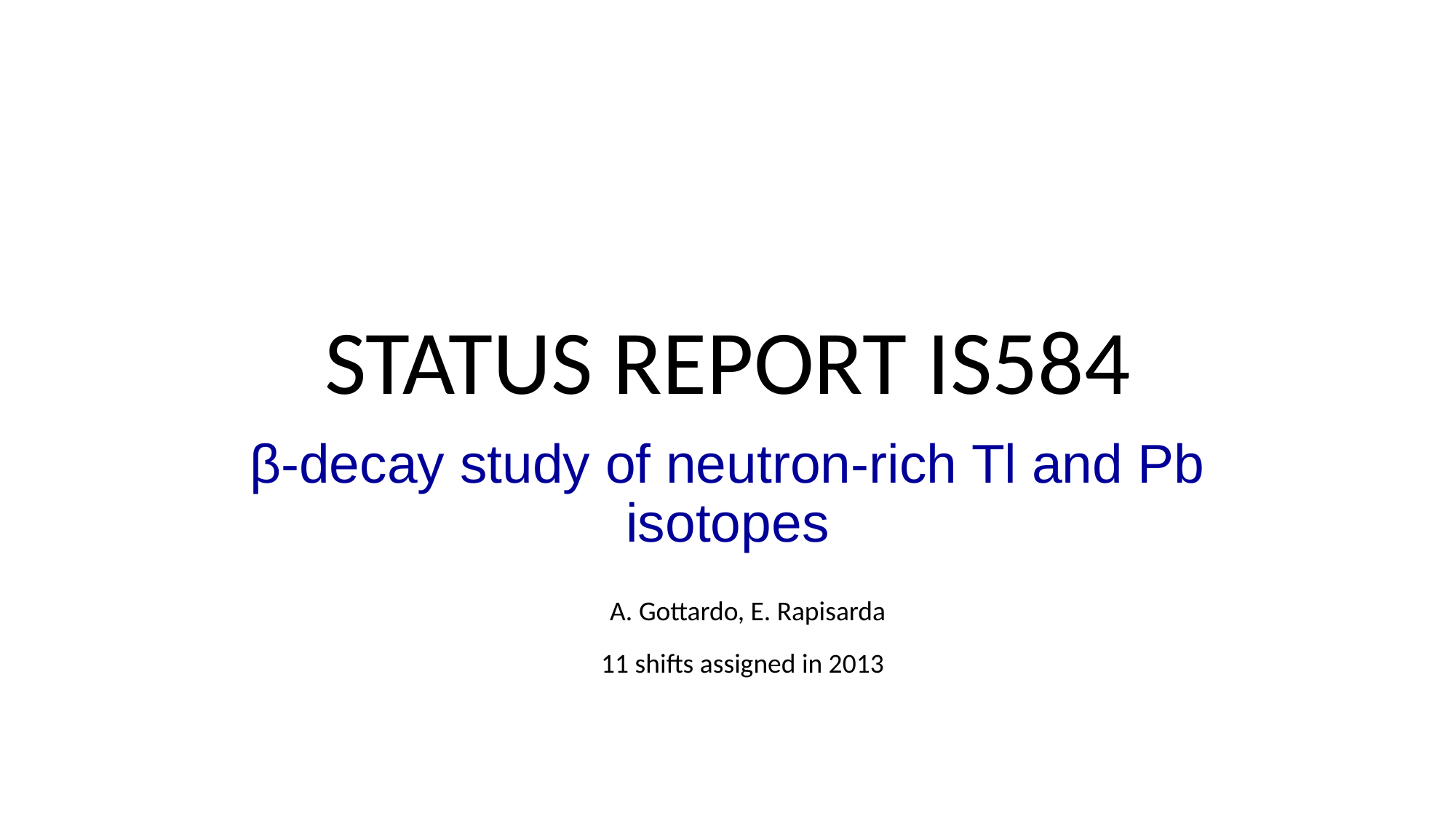

# STATUS REPORT IS584
β-decay study of neutron-rich Tl and Pb isotopes

A. Gottardo, E. Rapisarda
11 shifts assigned in 2013